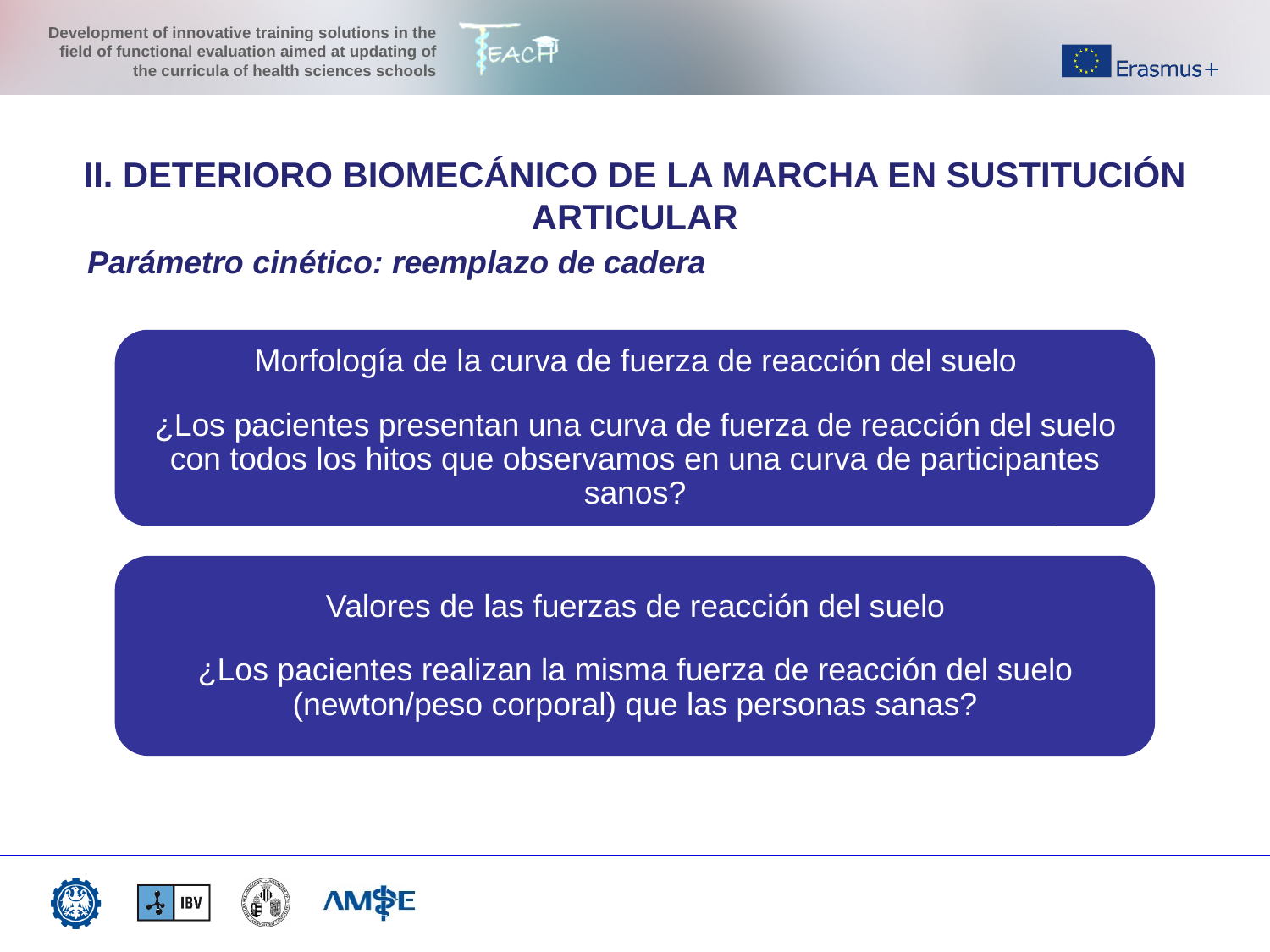

II. DETERIORO BIOMECÁNICO DE LA MARCHA EN SUSTITUCIÓN ARTICULAR
Parámetro cinético: reemplazo de cadera
Morfología de la curva de fuerza de reacción del suelo
¿Los pacientes presentan una curva de fuerza de reacción del suelo con todos los hitos que observamos en una curva de participantes sanos?
Valores de las fuerzas de reacción del suelo
¿Los pacientes realizan la misma fuerza de reacción del suelo (newton/peso corporal) que las personas sanas?